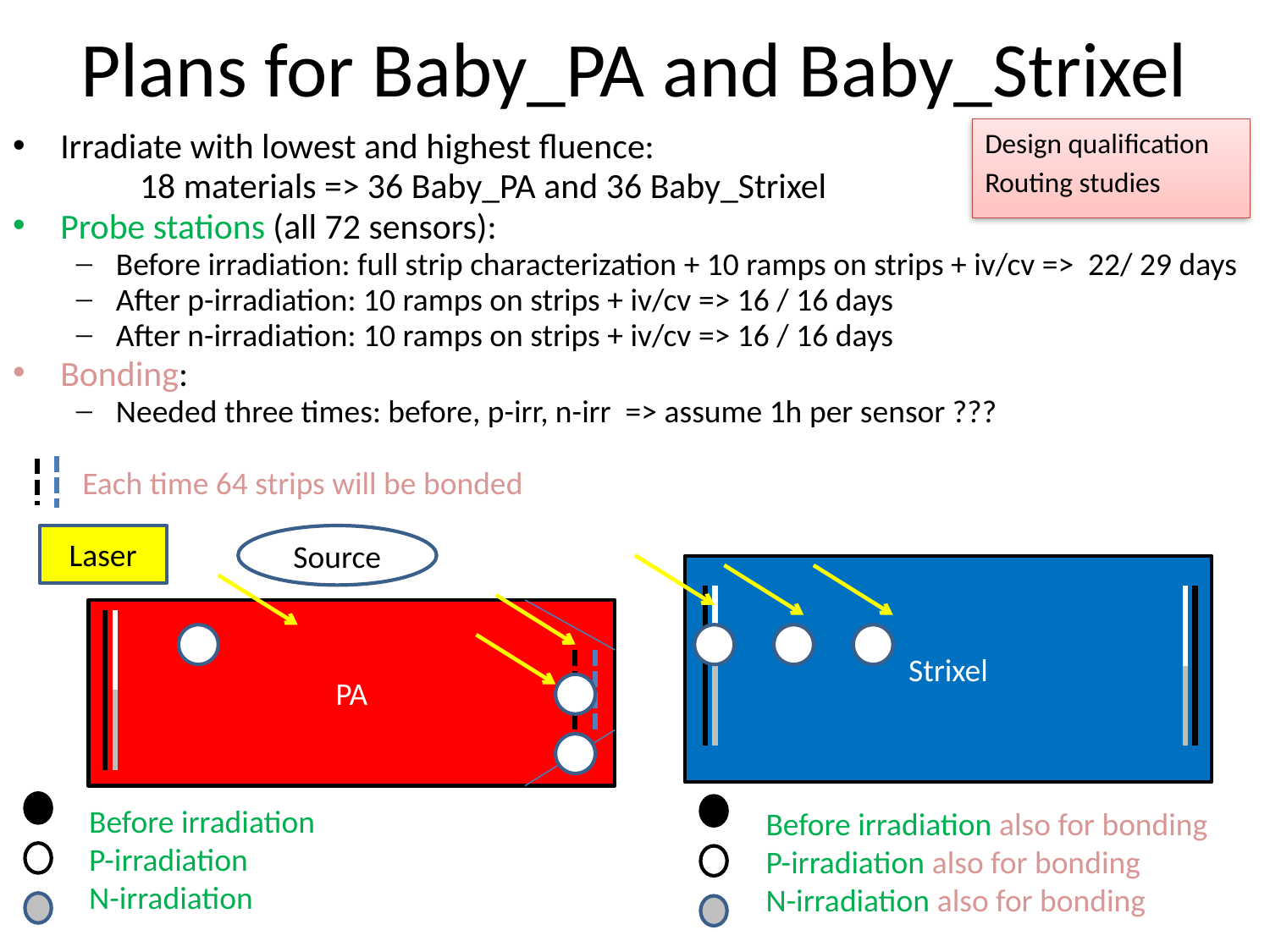

# Plans for Baby_PA and Baby_Strixel
Design qualification
Routing studies

Irradiate with lowest and highest fluence:
	18 materials => 36 Baby_PA and 36 Baby_Strixel
Probe stations (all 72 sensors):
Before irradiation: full strip characterization + 10 ramps on strips + iv/cv =>  22/ 29 days
After p-irradiation: 10 ramps on strips + iv/cv => 16 / 16 days
After n-irradiation: 10 ramps on strips + iv/cv => 16 / 16 days
Bonding:
Needed three times: before, p-irr, n-irr  => assume 1h per sensor ???
Each time 64 strips will be bonded
Laser
Source
Strixel
PA

Before irradiation
P-irradiation
N-irradiation

Before irradiation also for bonding
P-irradiation also for bonding
N-irradiation also for bonding